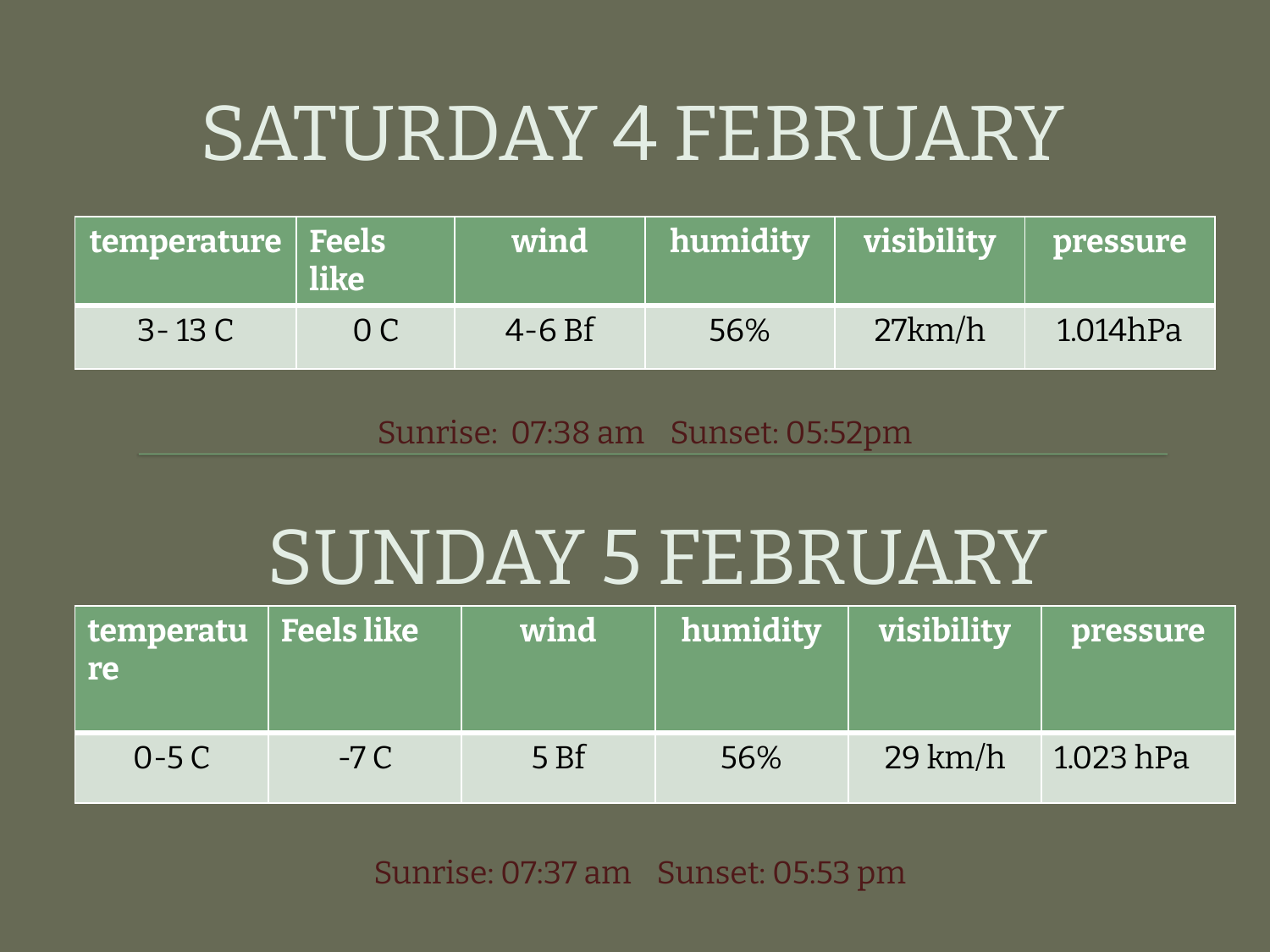

SATURDAY 4 FEBRUARY
| temperature | Feels like | wind | humidity | visibility | pressure |
| --- | --- | --- | --- | --- | --- |
| 3- 13 C | 0 C | 4-6 Bf | 56% | 27km/h | 1.014hPa |
Sunrise:  07:38 am    Sunset: 05:52pm
# SUNDAY 5 FEBRUARY
| temperature | Feels like | wind | humidity | visibility | pressure |
| --- | --- | --- | --- | --- | --- |
| 0-5 C | -7 C | 5 Bf | 56% | 29 km/h | 1.023 hPa |
Sunrise: 07:37 am    Sunset: 05:53 pm